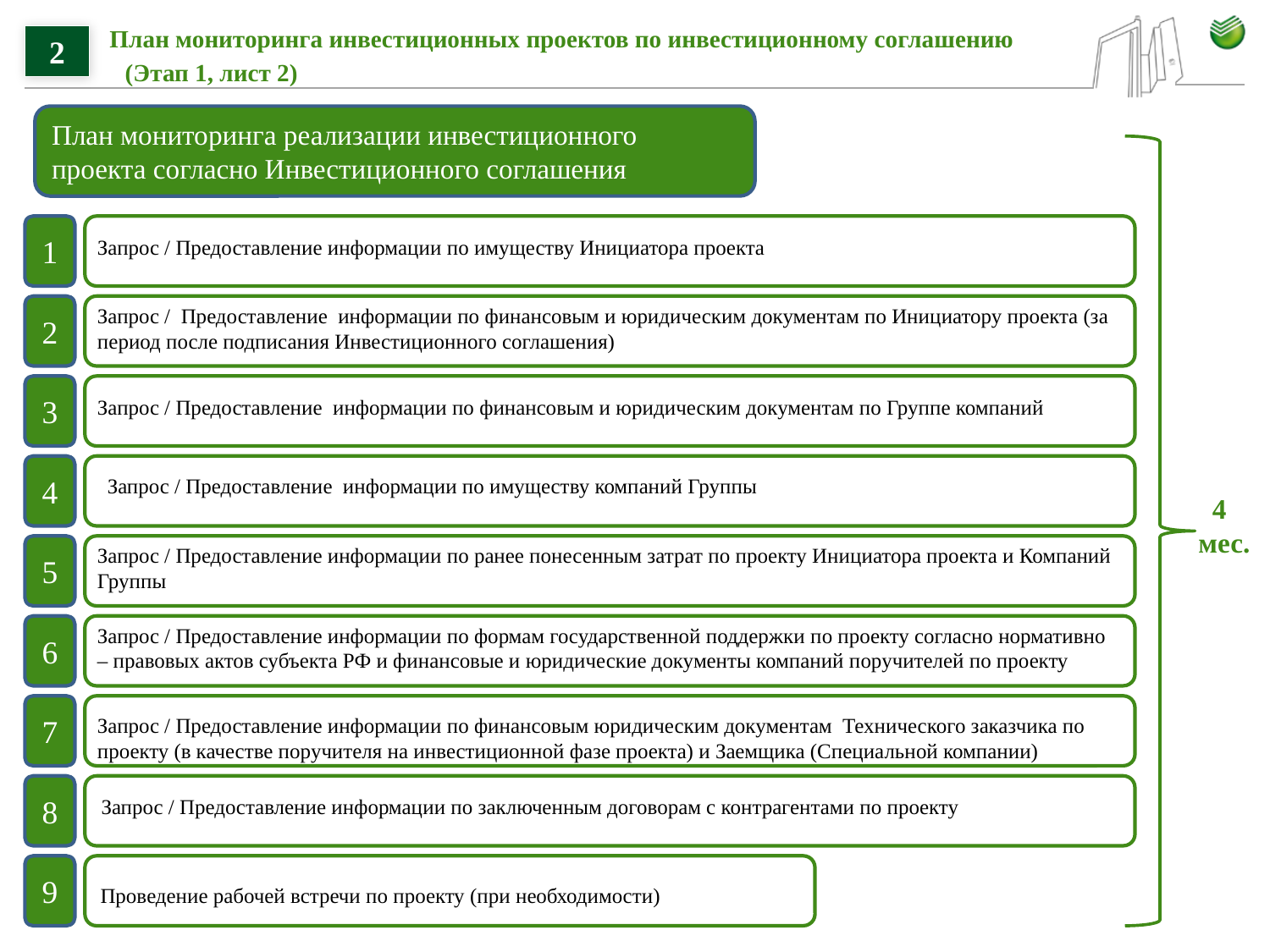

План мониторинга инвестиционных проектов по инвестиционному соглашению          (Этап 1, лист 2)
2
План мониторинга реализации инвестиционного проекта согласно Инвестиционного соглашения

1

Запрос / Предоставление информации по имуществу Инициатора проекта
2

Запрос /  Предоставление  информации по финансовым и юридическим документам по Инициатору проекта (за период после подписания Инвестиционного соглашения)
3

Запрос / Предоставление  информации по финансовым и юридическим документам по Группе компаний
4

Запрос / Предоставление  информации по имуществу компаний Группы
  4
мес.
5

Запрос / Предоставление информации по ранее понесенным затрат по проекту Инициатора проекта и Компаний Группы
6

Запрос / Предоставление информации по формам государственной поддержки по проекту согласно нормативно – правовых актов субъекта РФ и финансовые и юридические документы компаний поручителей по проекту
7

Запрос / Предоставление информации по финансовым юридическим документам  Технического заказчика по проекту (в качестве поручителя на инвестиционной фазе проекта) и Заемщика (Специальной компании)
8

Запрос / Предоставление информации по заключенным договорам с контрагентами по проекту
9

Проведение рабочей встречи по проекту (при необходимости)